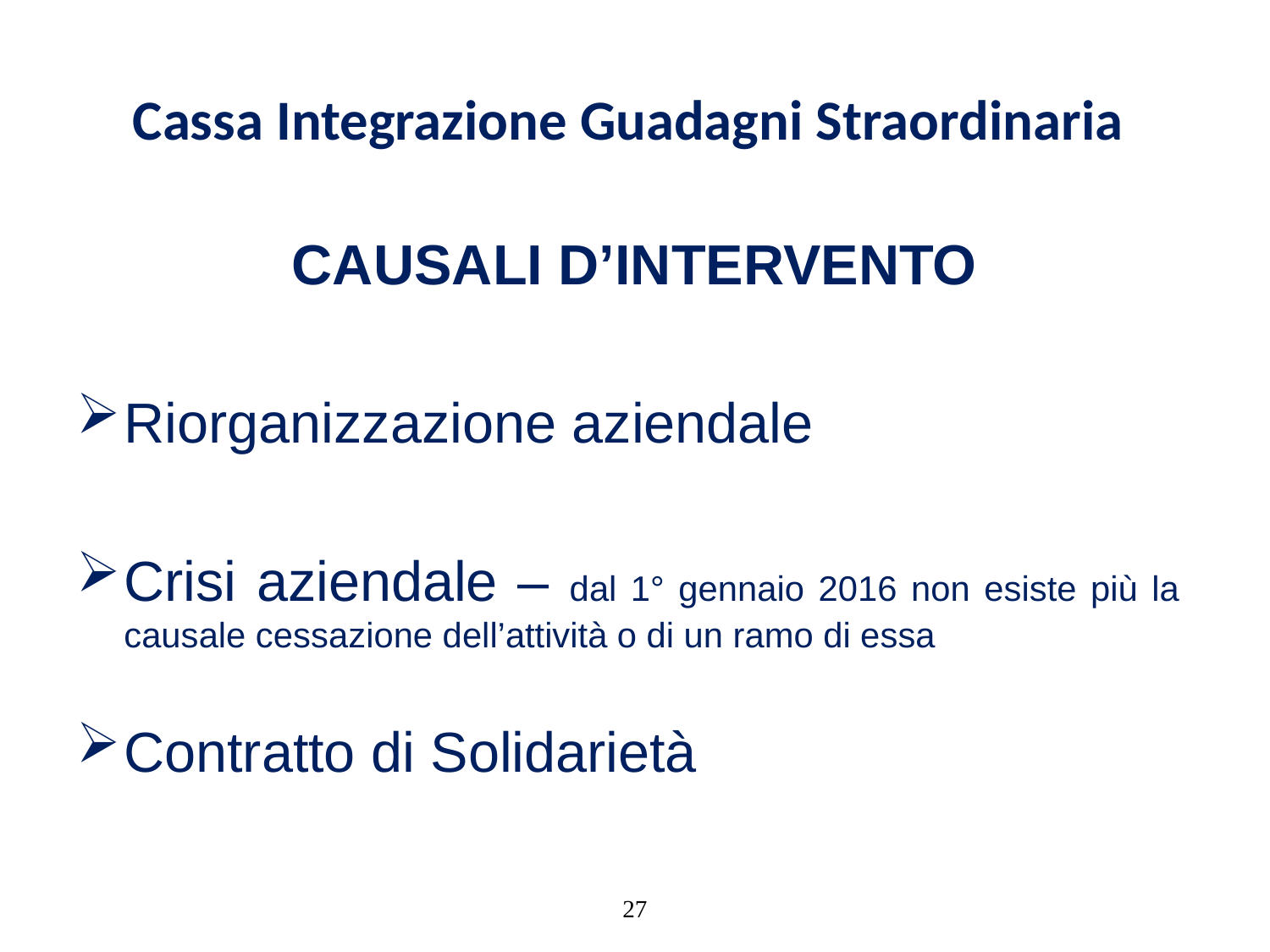

# Cassa Integrazione Guadagni Straordinaria
CAUSALI D’INTERVENTO

Riorganizzazione aziendale

Crisi aziendale – dal 1° gennaio 2016 non esiste più la  causale cessazione dell’attività o di un ramo di essa

Contratto di Solidarietà

27